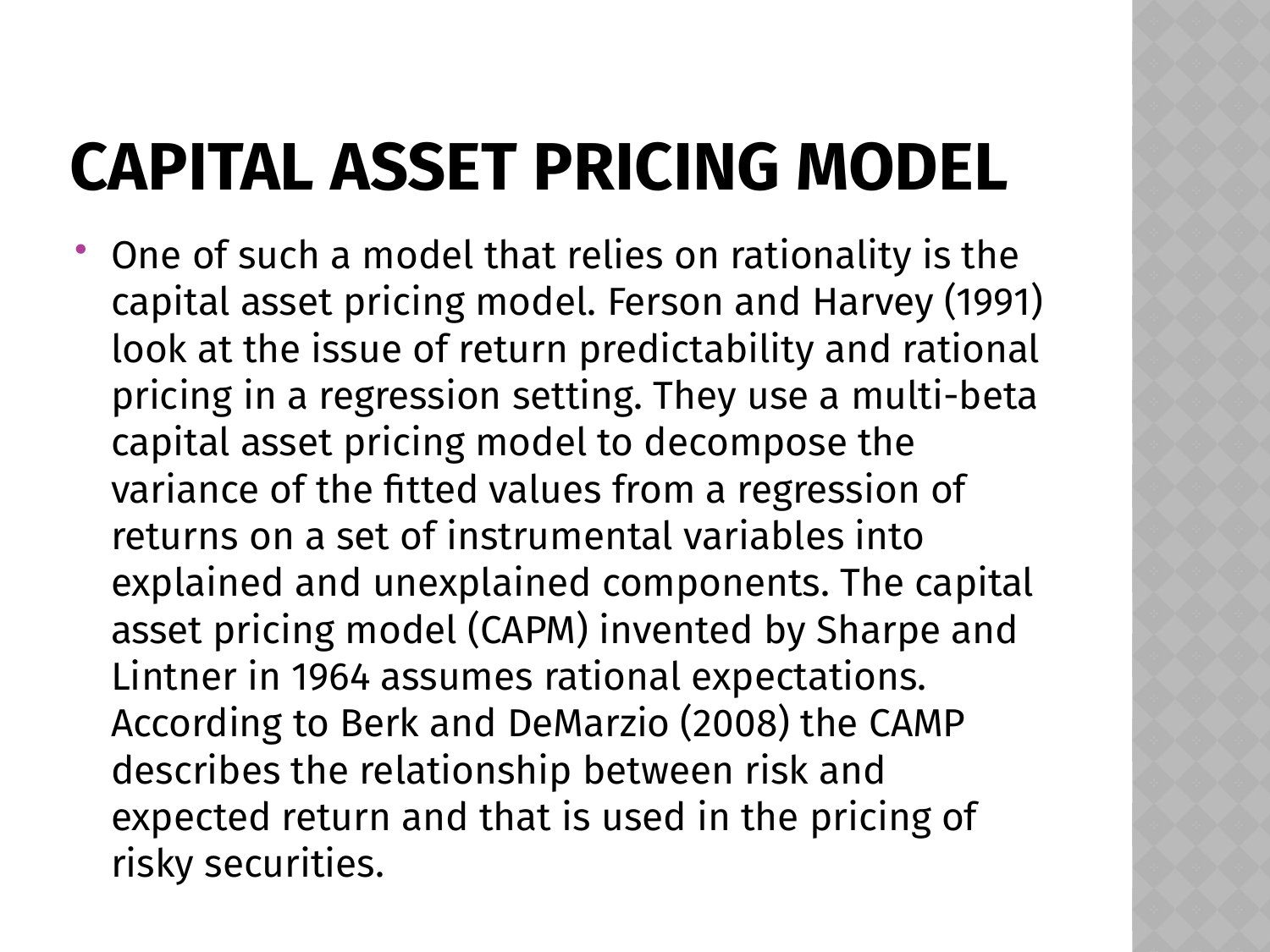

# Capital asset pricing model
One of such a model that relies on rationality is the capital asset pricing model. Ferson and Harvey (1991) look at the issue of return predictability and rational pricing in a regression setting. They use a multi-beta capital asset pricing model to decompose the variance of the fitted values from a regression of returns on a set of instrumental variables into explained and unexplained components. The capital asset pricing model (CAPM) invented by Sharpe and Lintner in 1964 assumes rational expectations. According to Berk and DeMarzio (2008) the CAMP describes the relationship between risk and expected return and that is used in the pricing of risky securities.